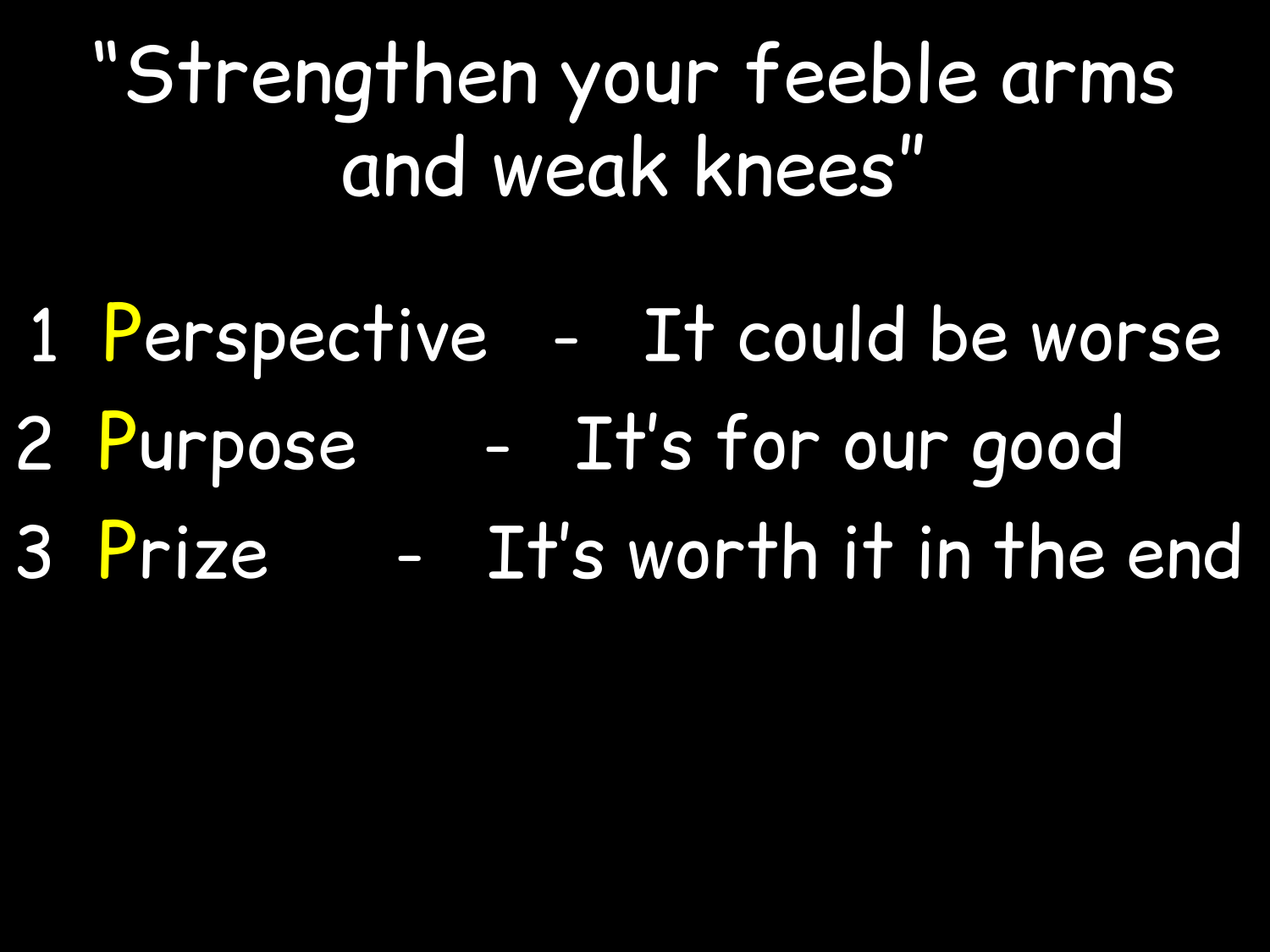

# “Strengthen your feeble arms and weak knees”
 1  Perspective   -   It could be worse
2  Purpose      -   It’s for our good
3  Prize      -   It’s worth it in the end